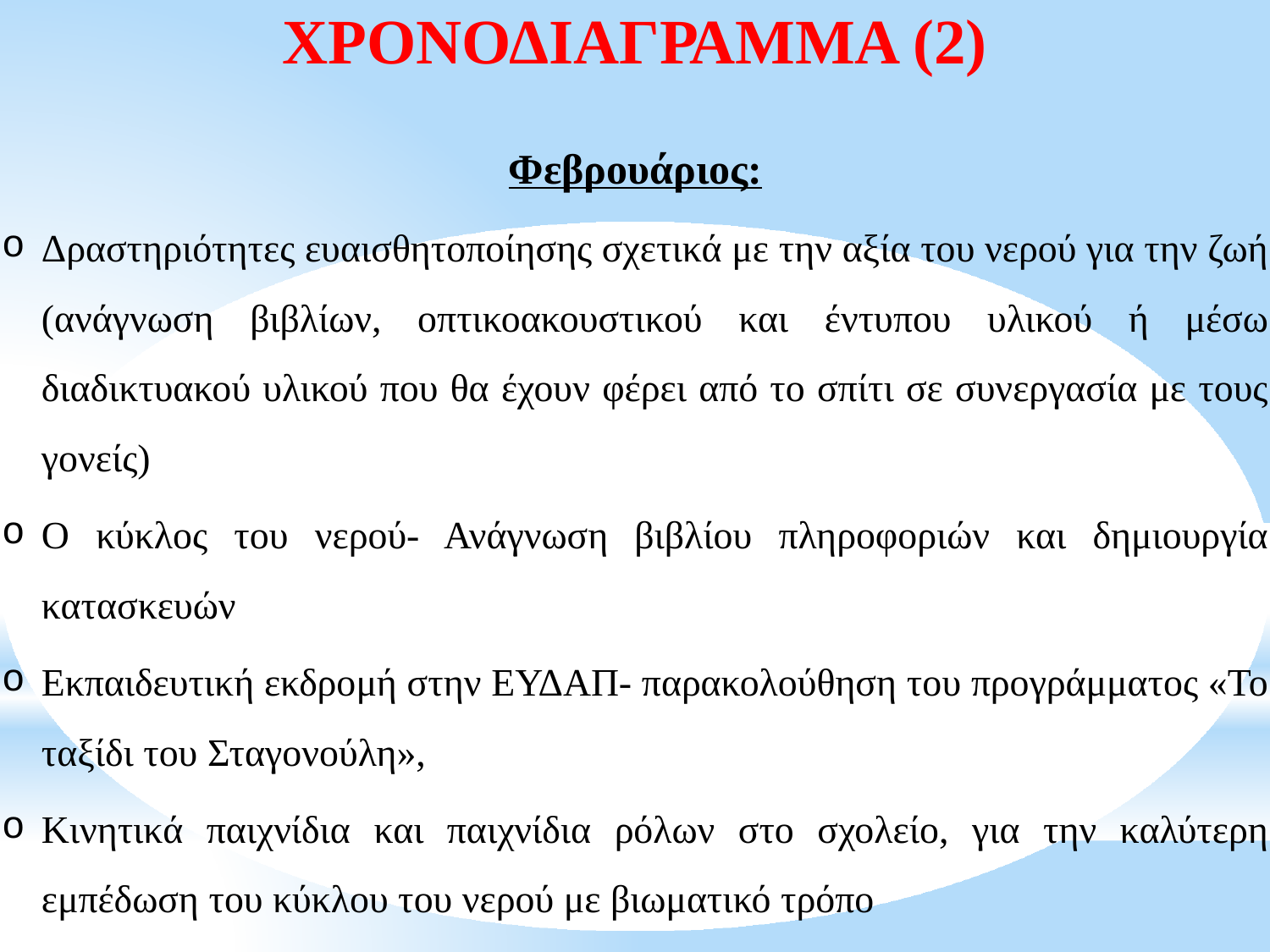

# ΧΡΟΝΟΔΙΑΓΡΑΜΜΑ (2)
Φεβρουάριος:
Δραστηριότητες ευαισθητοποίησης σχετικά με την αξία του νερού για την ζωή (ανάγνωση βιβλίων, οπτικοακουστικού και έντυπου υλικού ή μέσω διαδικτυακού υλικού που θα έχουν φέρει από το σπίτι σε συνεργασία με τους γονείς)
Ο κύκλος του νερού- Ανάγνωση βιβλίου πληροφοριών και δημιουργία κατασκευών
Εκπαιδευτική εκδρομή στην ΕΥΔΑΠ- παρακολούθηση του προγράμματος «Το ταξίδι του Σταγονούλη»,
Κινητικά παιχνίδια και παιχνίδια ρόλων στο σχολείο, για την καλύτερη εμπέδωση του κύκλου του νερού με βιωματικό τρόπο